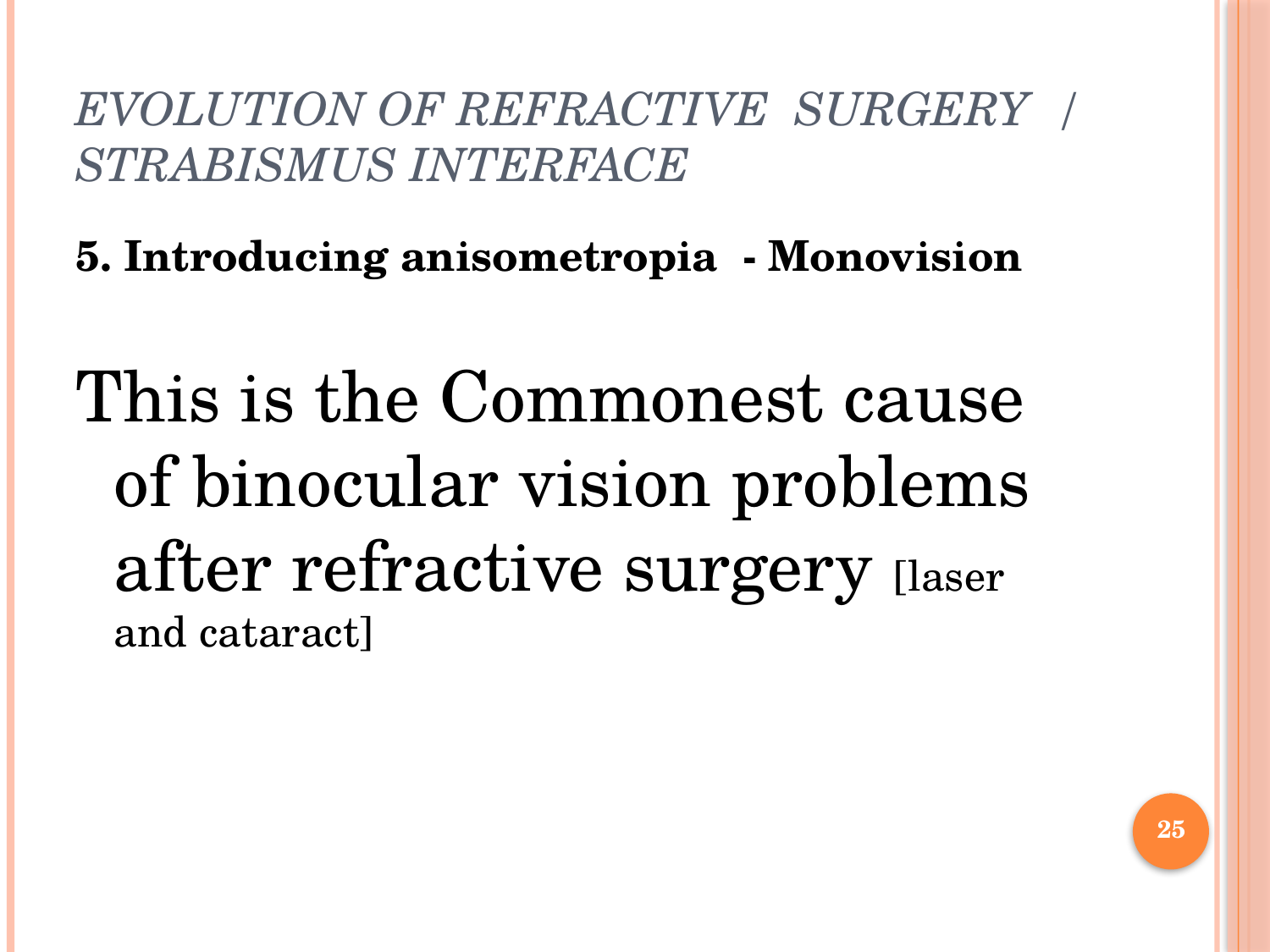

# Evolution of Refractive  Surgery  / strabismus interface
5. Introducing anisometropia  - Monovision

This is the Commonest cause of binocular vision problems after refractive surgery [laser and cataract]

25